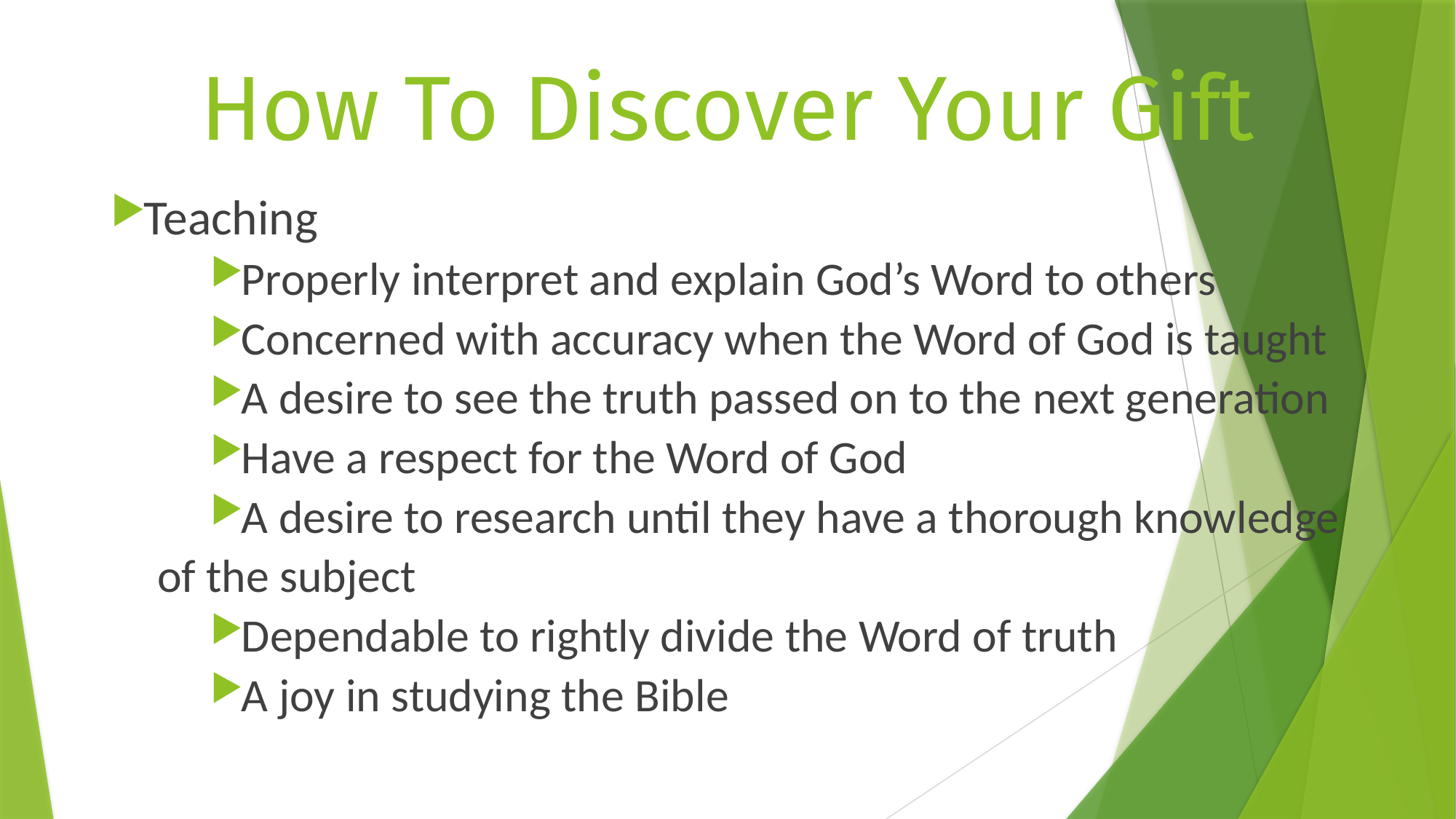

# How To Discover Your Gift
Teaching
Properly interpret and explain God’s Word to others
Concerned with accuracy when the Word of God is taught
A desire to see the truth passed on to the next generation
Have a respect for the Word of God
A desire to research until they have a thorough knowledge of the subject
Dependable to rightly divide the Word of truth
A joy in studying the Bible